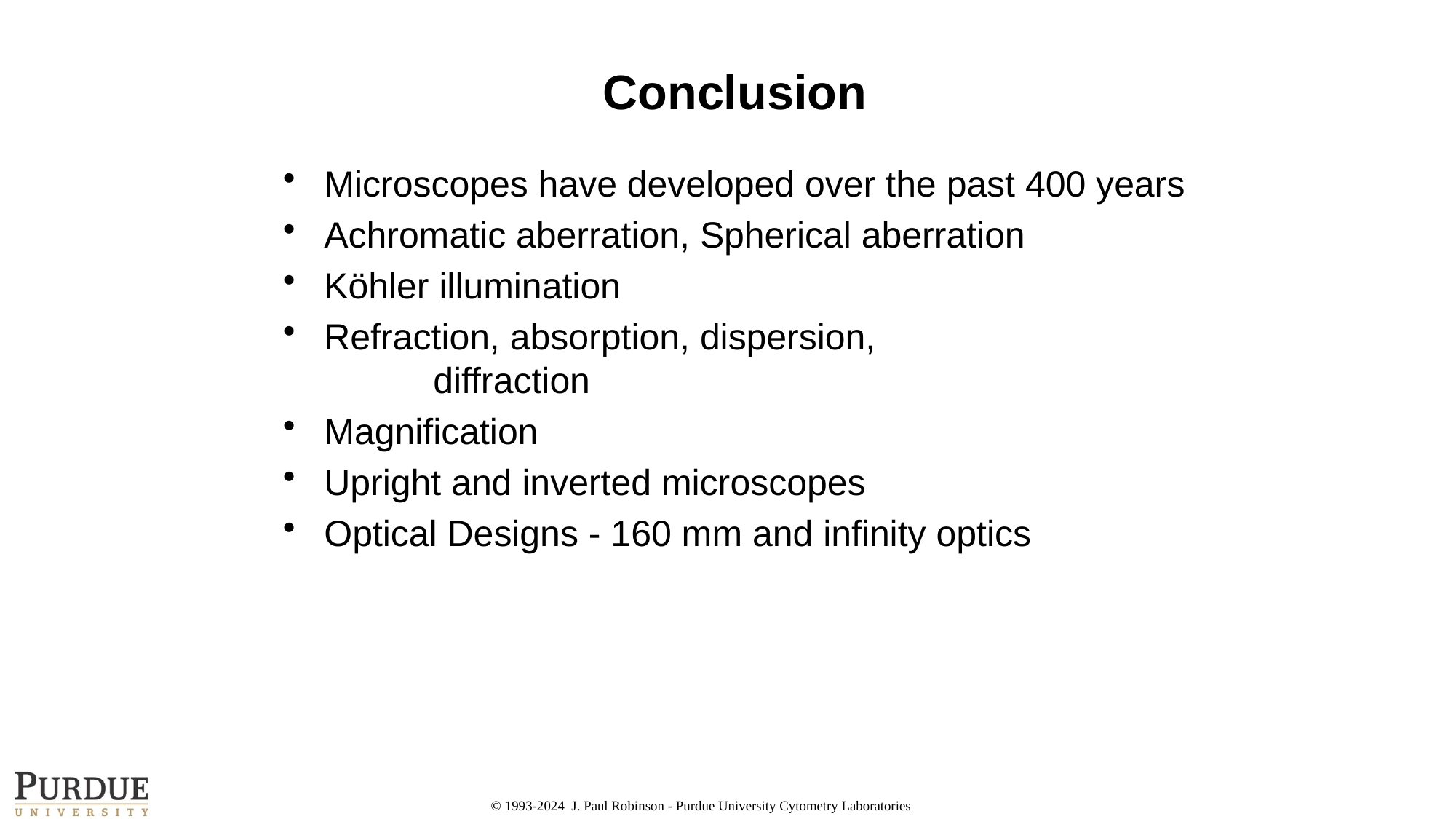

# Conclusion
Microscopes have developed over the past 400 years
Achromatic aberration, Spherical aberration
Köhler illumination
Refraction, absorption, dispersion, 			diffraction
Magnification
Upright and inverted microscopes
Optical Designs - 160 mm and infinity optics